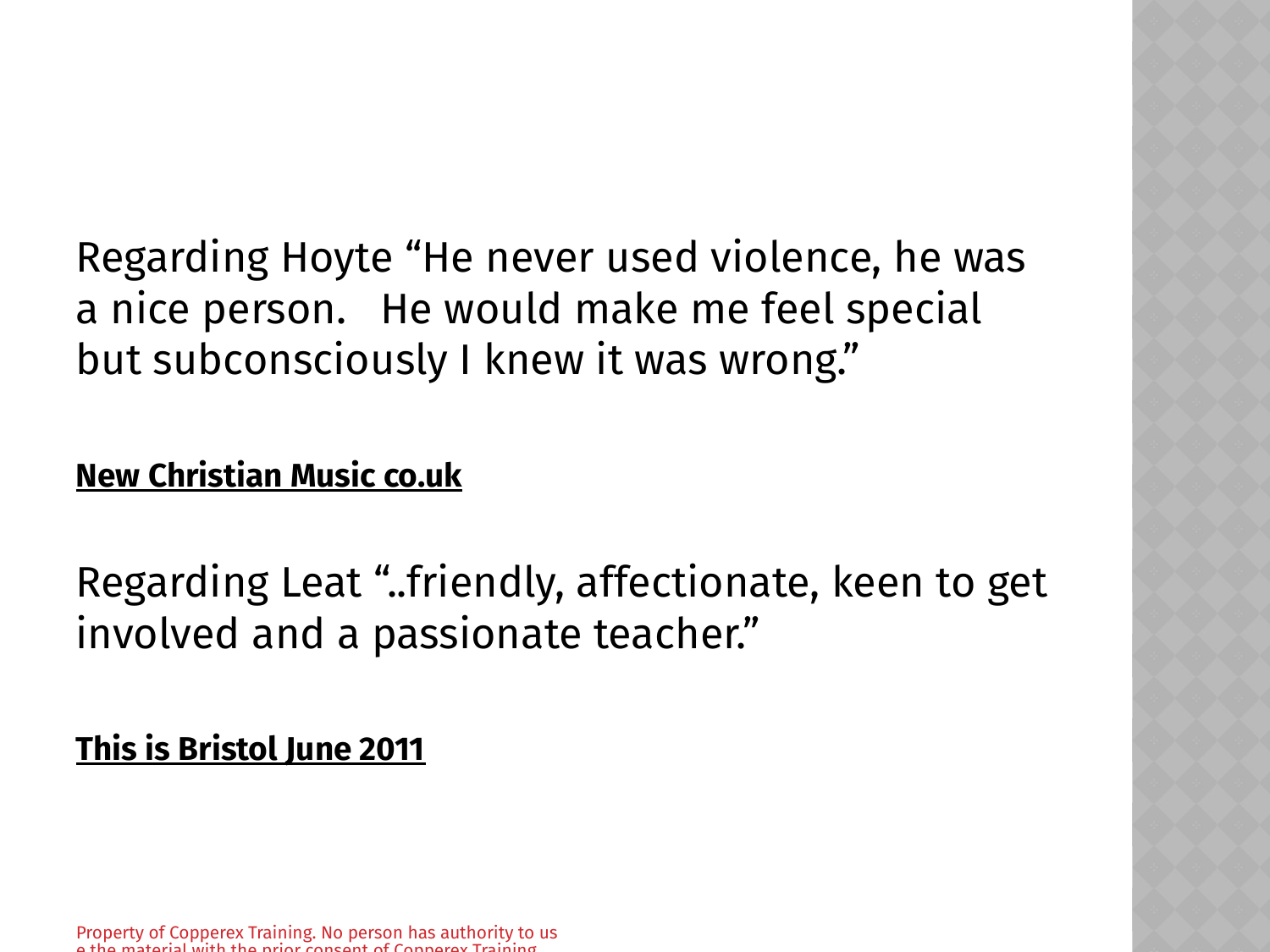

#
Regarding Hoyte “He never used violence, he was a nice person.   He would make me feel special but subconsciously I knew it was wrong.”

New Christian Music co.uk
Regarding Leat “..friendly, affectionate, keen to get involved and a passionate teacher.”

This is Bristol June 2011

Property of Copperex Training. No person has authority to use the material with the prior consent of Copperex Training.